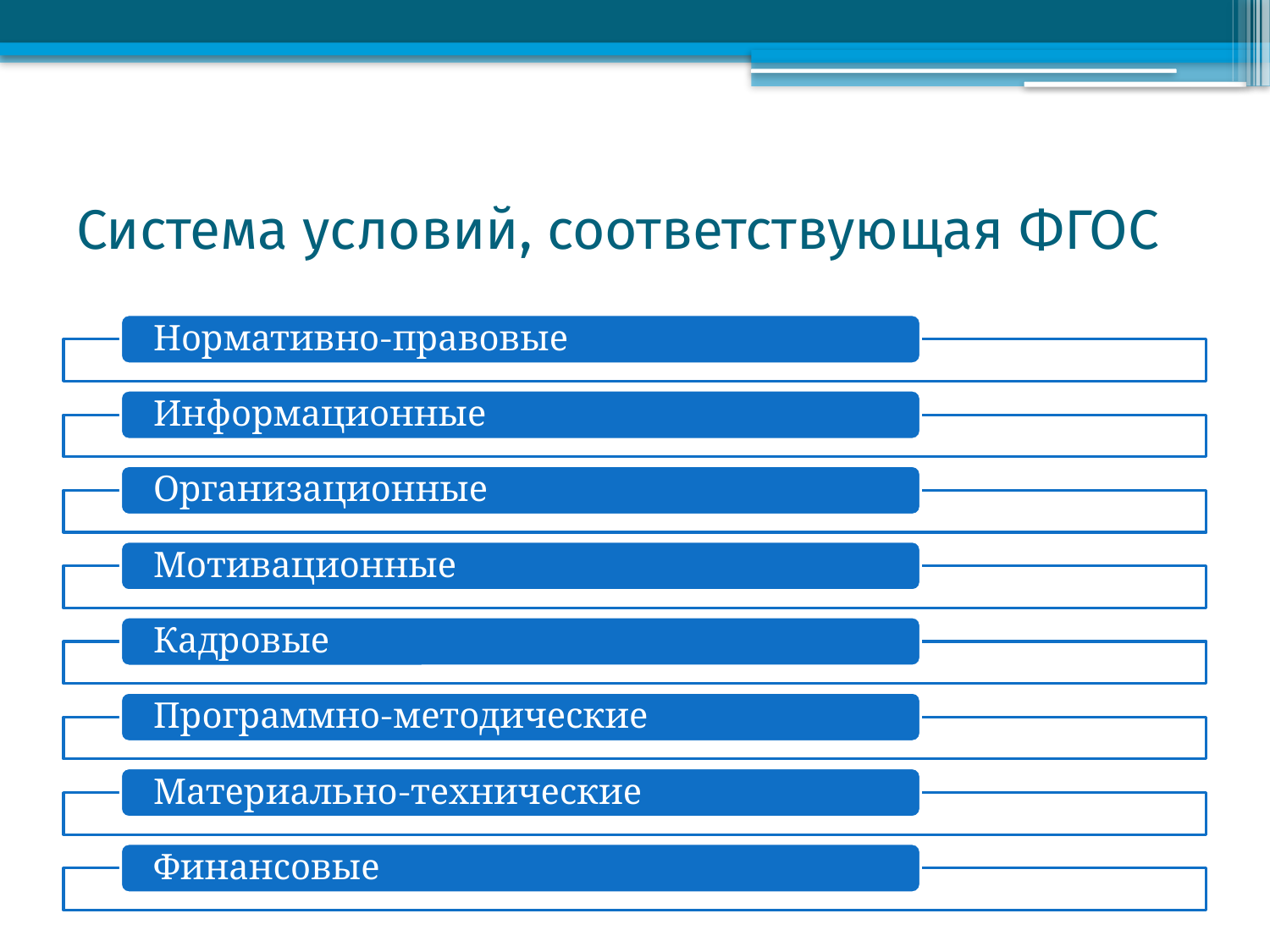

# Система условий, соответствующая ФГОС
Нормативно-правовые
Информационные
Организационные
Мотивационные
Кадровые
Программно-методические
Материально-технические
Финансовые